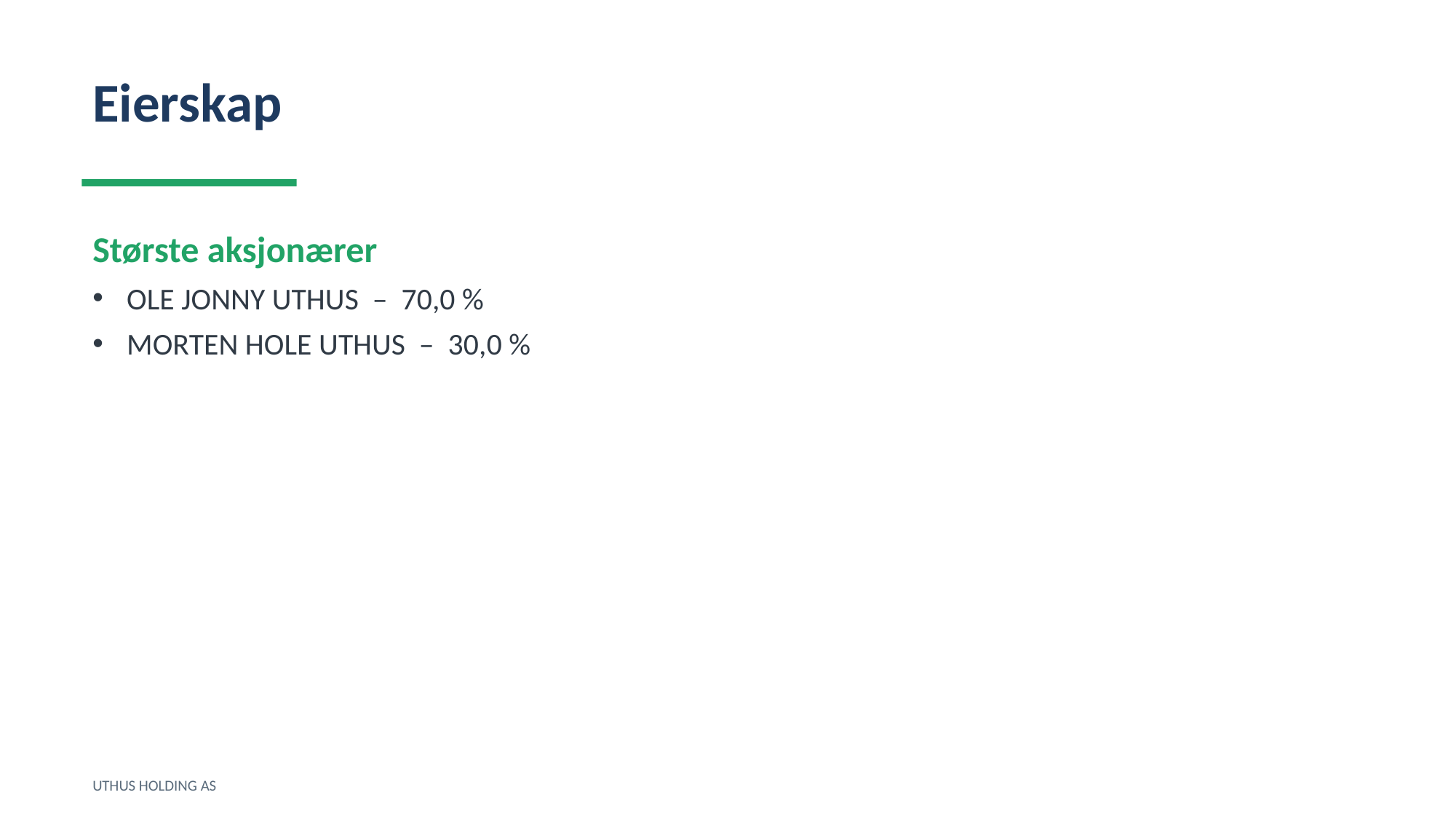

Eierskap

Største aksjonærer
OLE JONNY UTHUS  –  70,0 %
MORTEN HOLE UTHUS  –  30,0 %
UTHUS HOLDING AS